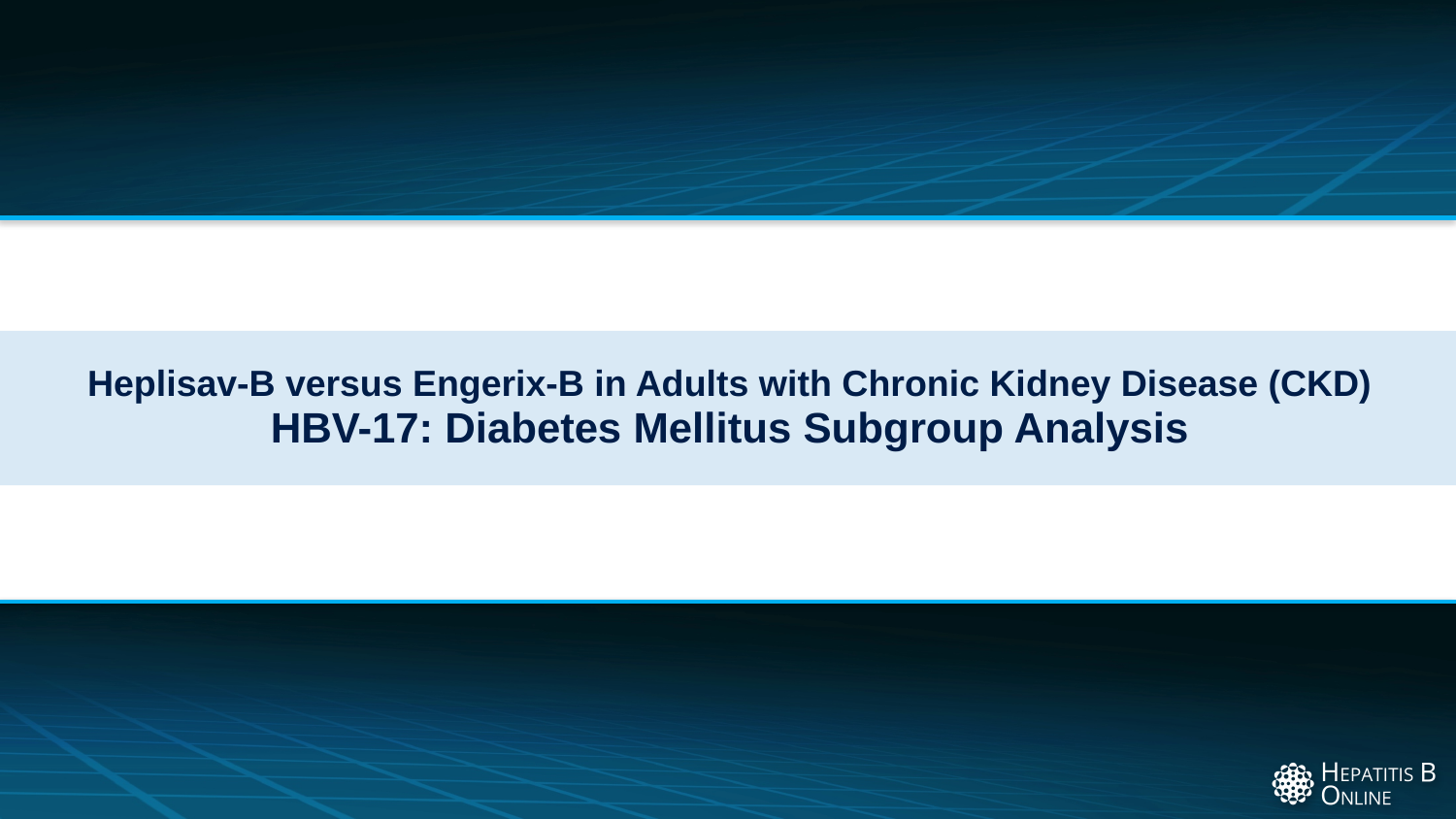

# Heplisav-B versus Engerix-B in Adults with Chronic Kidney Disease (CKD) HBV-17: Diabetes Mellitus Subgroup Analysis